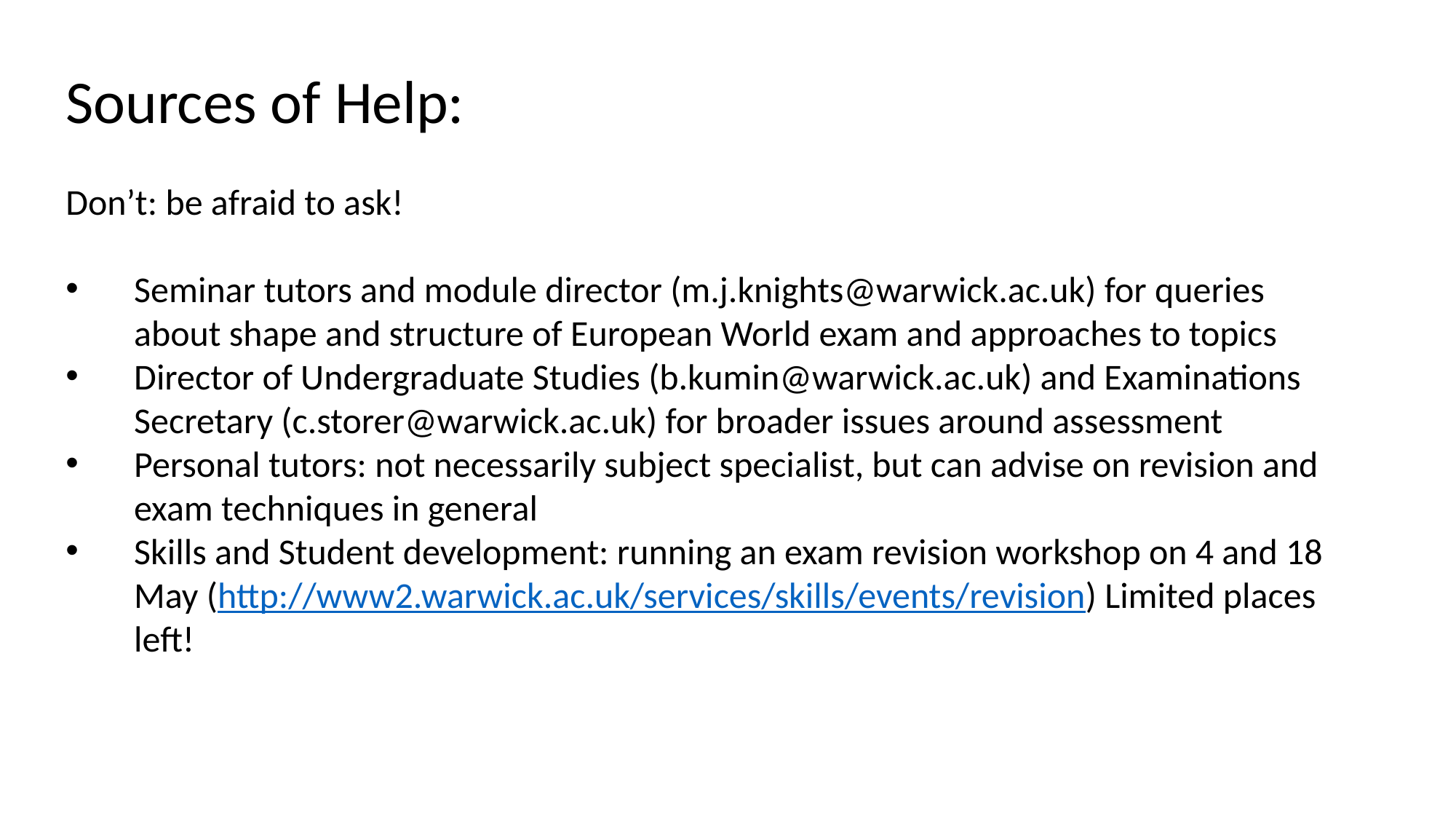

Sources of Help:

Don’t: be afraid to ask!

Seminar tutors and module director (m.j.knights@warwick.ac.uk) for queries about shape and structure of European World exam and approaches to topics
Director of Undergraduate Studies (b.kumin@warwick.ac.uk) and Examinations Secretary (c.storer@warwick.ac.uk) for broader issues around assessment
Personal tutors: not necessarily subject specialist, but can advise on revision and exam techniques in general
Skills and Student development: running an exam revision workshop on 4 and 18 May (http://www2.warwick.ac.uk/services/skills/events/revision) Limited places left!